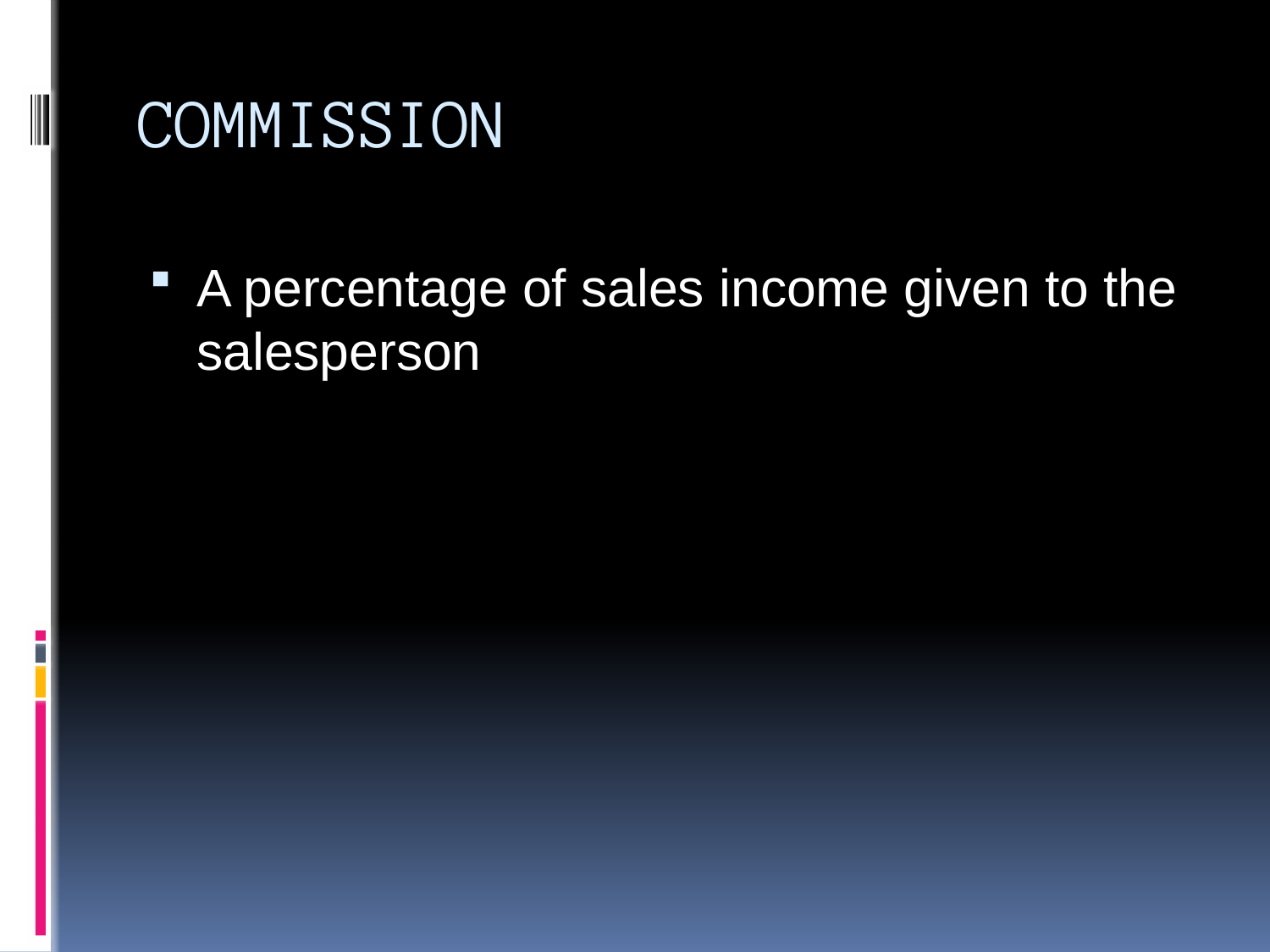

# COMMISSION
A percentage of sales income given to the salesperson